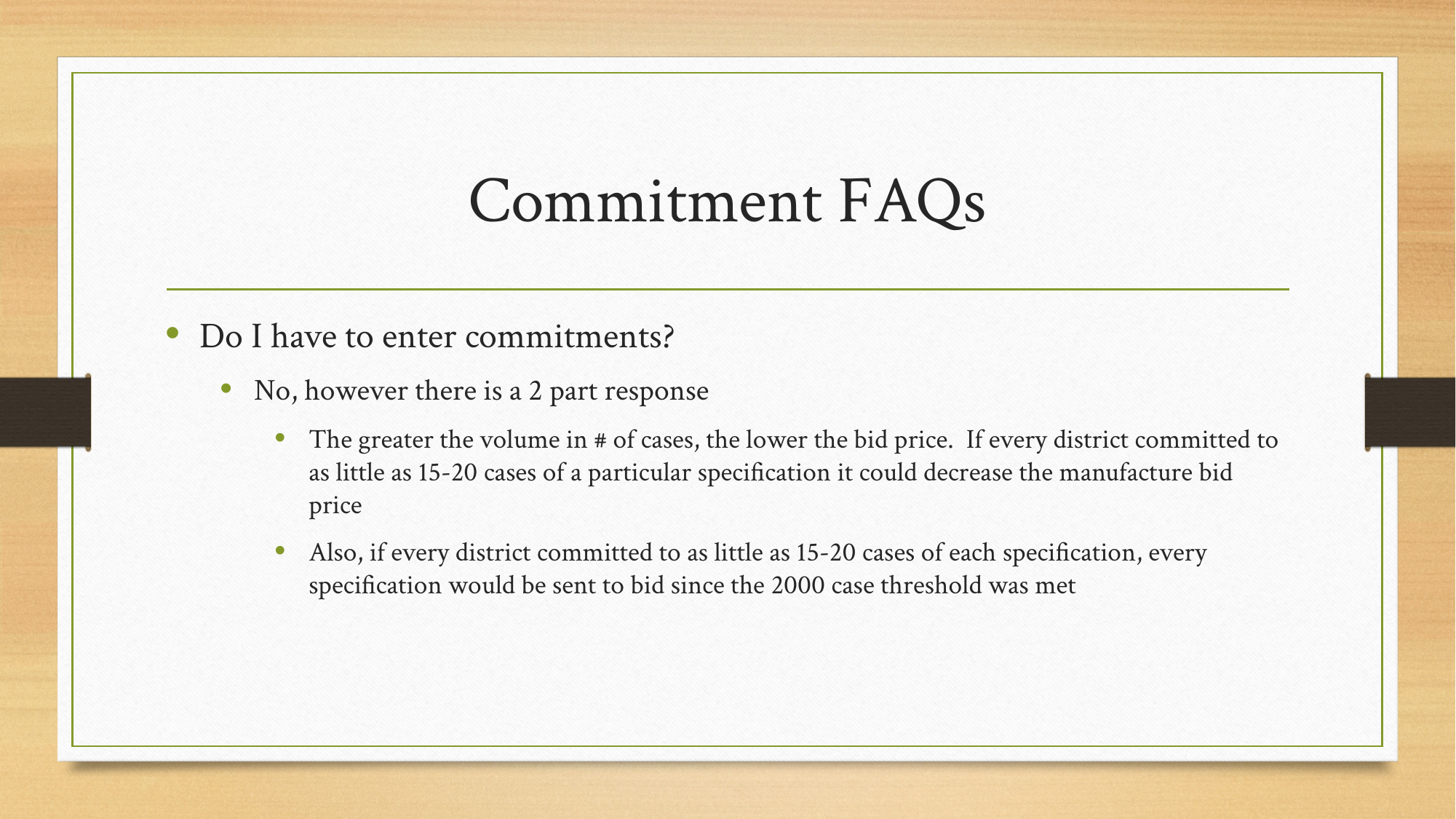

# Commitment FAQs
Do I have to enter commitments?
No, however there is a 2 part response
The greater the volume in # of cases, the lower the bid price.  If every district committed to as little as 15-20 cases of a particular specification it could decrease the manufacture bid price
Also, if every district committed to as little as 15-20 cases of each specification, every specification would be sent to bid since the 2000 case threshold was met